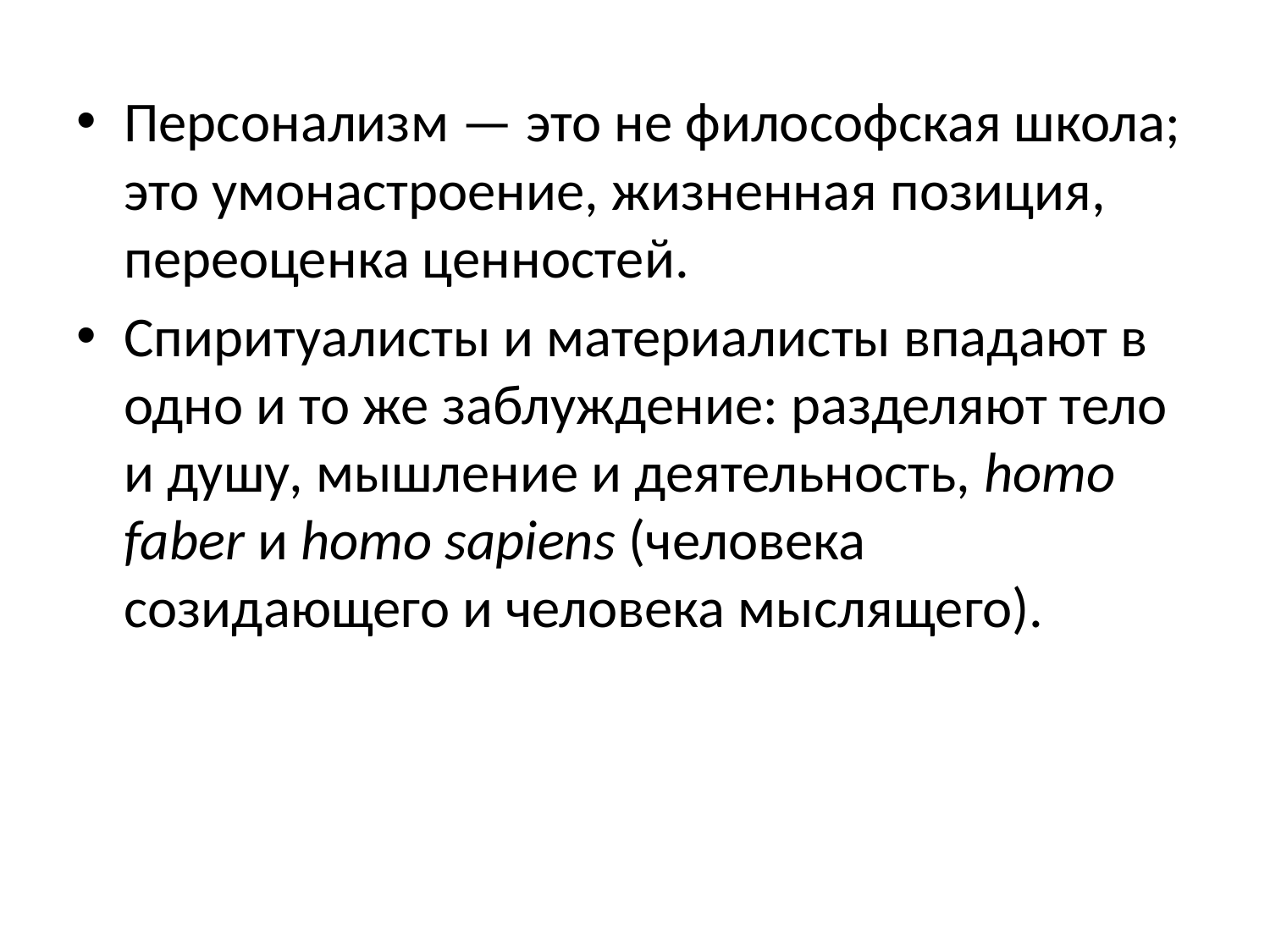

Персонализм — это не философская школа; это умонастроение, жизненная позиция, переоценка ценностей.
Спиритуалисты и материалисты впадают в одно и то же заблуждение: разделяют тело и душу, мышление и деятельность, homo faber и homo sapiens (человека созидающего и человека мыслящего).